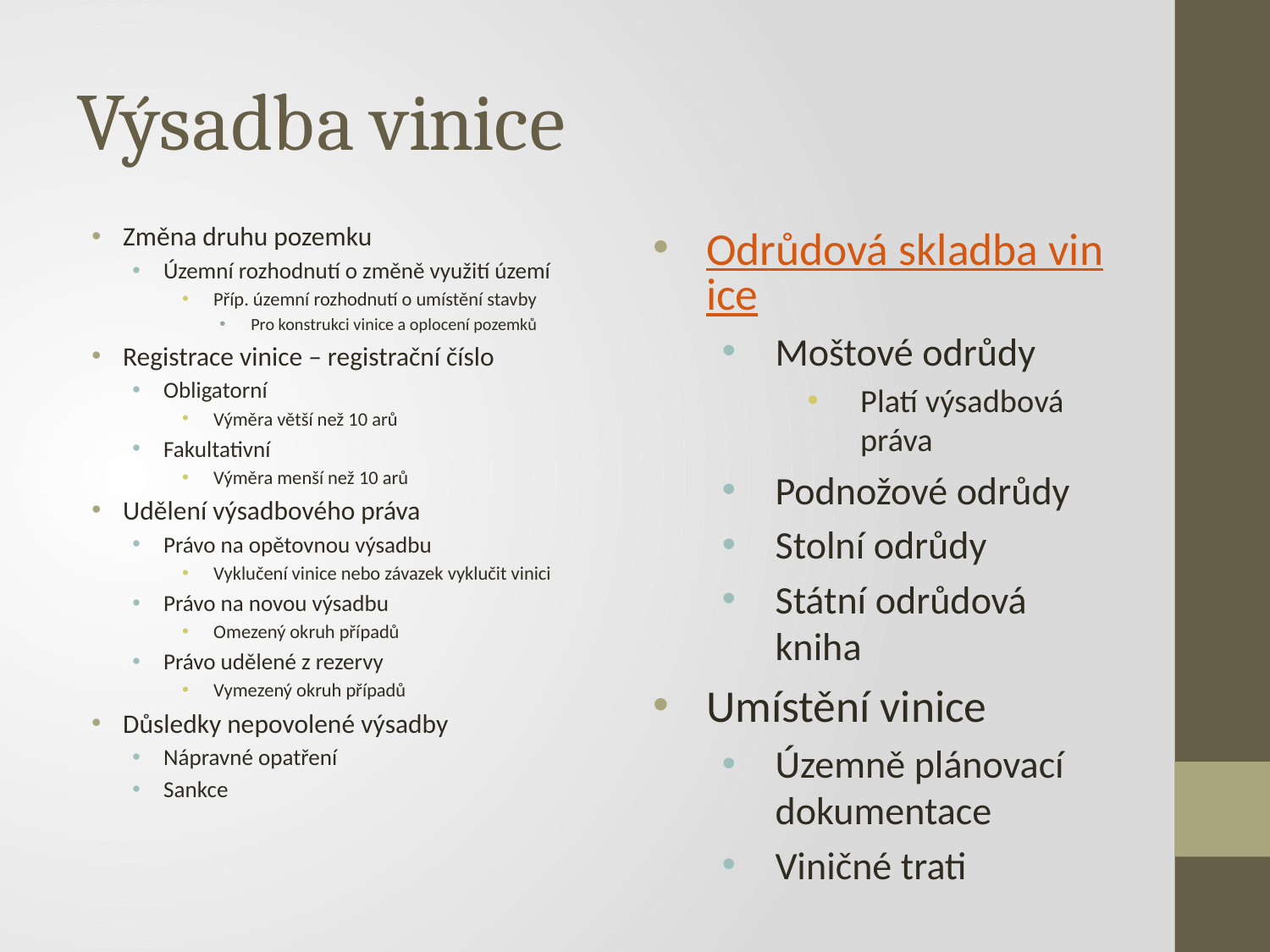

# Výsadba vinice
Změna druhu pozemku
Územní rozhodnutí o změně využití území
Příp. územní rozhodnutí o umístění stavby
Pro konstrukci vinice a oplocení pozemků
Registrace vinice – registrační číslo
Obligatorní
Výměra větší než 10 arů
Fakultativní
Výměra menší než 10 arů
Udělení výsadbového práva
Právo na opětovnou výsadbu
Vyklučení vinice nebo závazek vyklučit vinici
Právo na novou výsadbu
Omezený okruh případů
Právo udělené z rezervy
Vymezený okruh případů
Důsledky nepovolené výsadby
Nápravné opatření
Sankce

Odrůdová skladba vinice
Moštové odrůdy
Platí výsadbová práva
Podnožové odrůdy
Stolní odrůdy
Státní odrůdová kniha
Umístění vinice
Územně plánovací dokumentace
Viničné trati